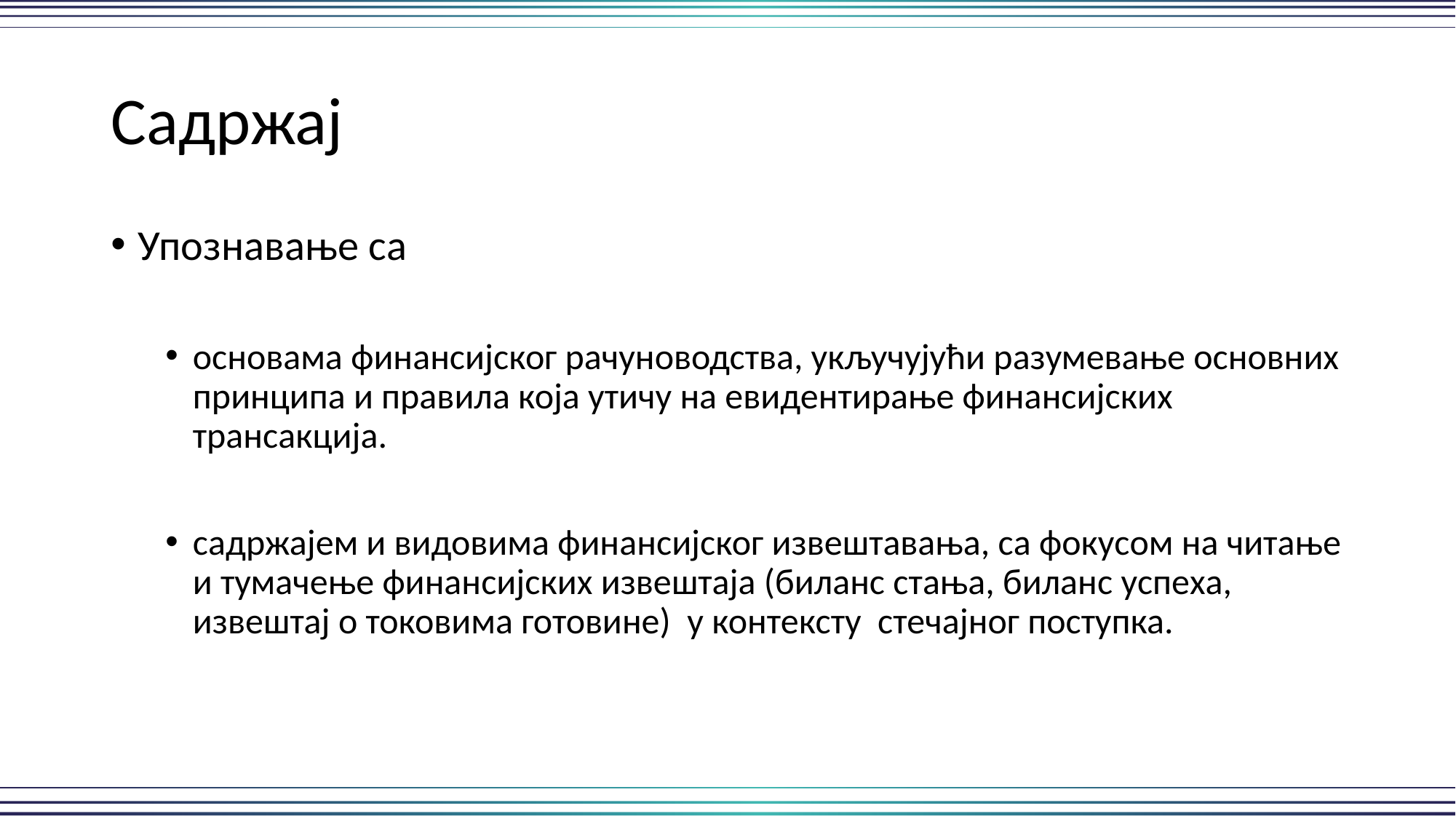

# Садржај
Упознавање са

основама финансијског рачуноводства, укључујући разумевање основних принципа и правила која утичу на евидентирање финансијских трансакција.

садржајем и видовима финансијског извештавања, са фокусом на читање и тумачење финансијских извештаја (биланс стања, биланс успеха, извештај о токовима готовине)  у контексту  стечајног поступка.